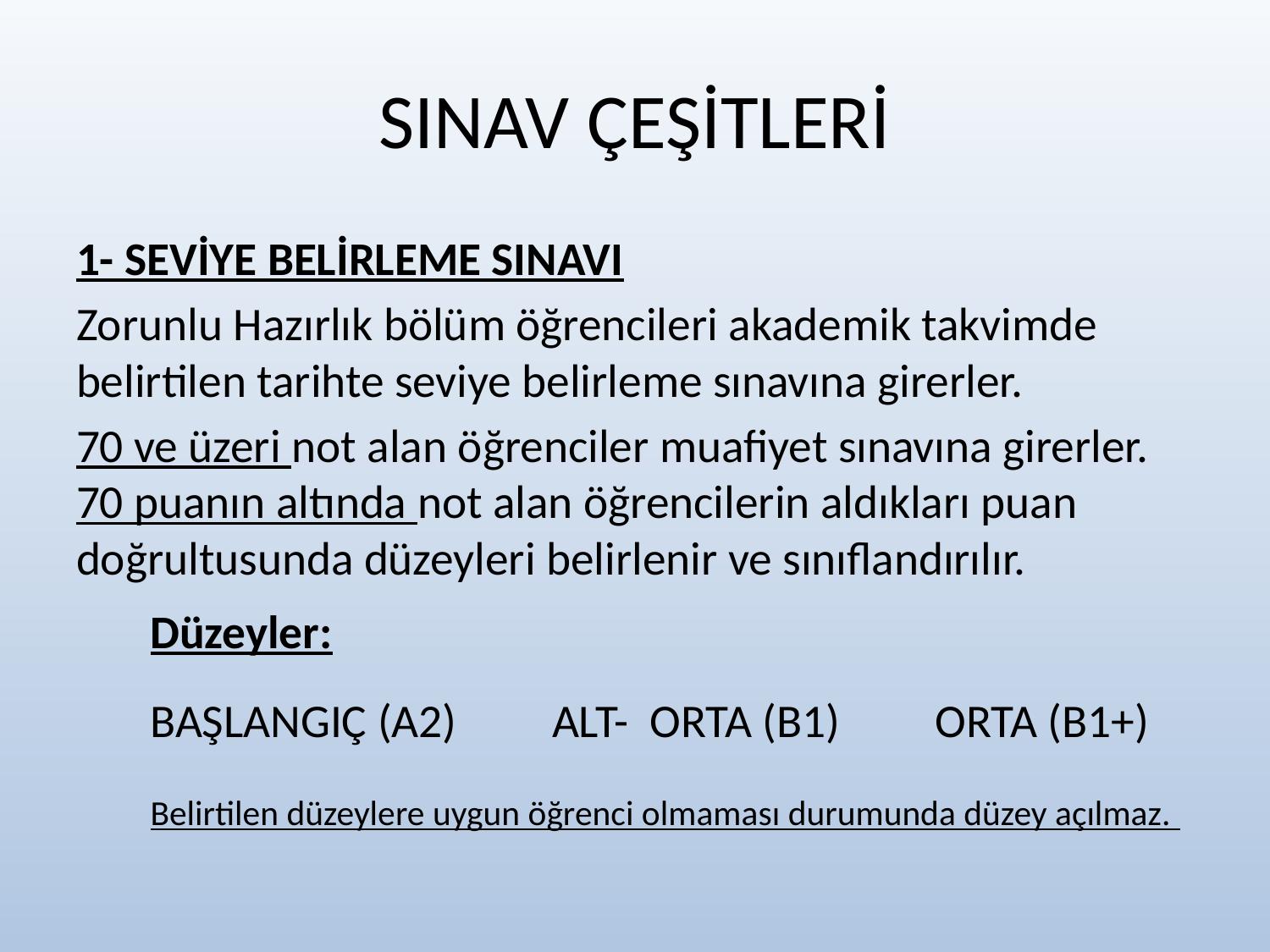

# SINAV ÇEŞİTLERİ
1- SEVİYE BELİRLEME SINAVI
Zorunlu Hazırlık bölüm öğrencileri akademik takvimde belirtilen tarihte seviye belirleme sınavına girerler.
70 ve üzeri not alan öğrenciler muafiyet sınavına girerler. 70 puanın altında not alan öğrencilerin aldıkları puan doğrultusunda düzeyleri belirlenir ve sınıflandırılır.
       Düzeyler:
       BAŞLANGIÇ (A2)         ALT-  ORTA (B1)         ORTA (B1+)
       Belirtilen düzeylere uygun öğrenci olmaması durumunda düzey açılmaz.